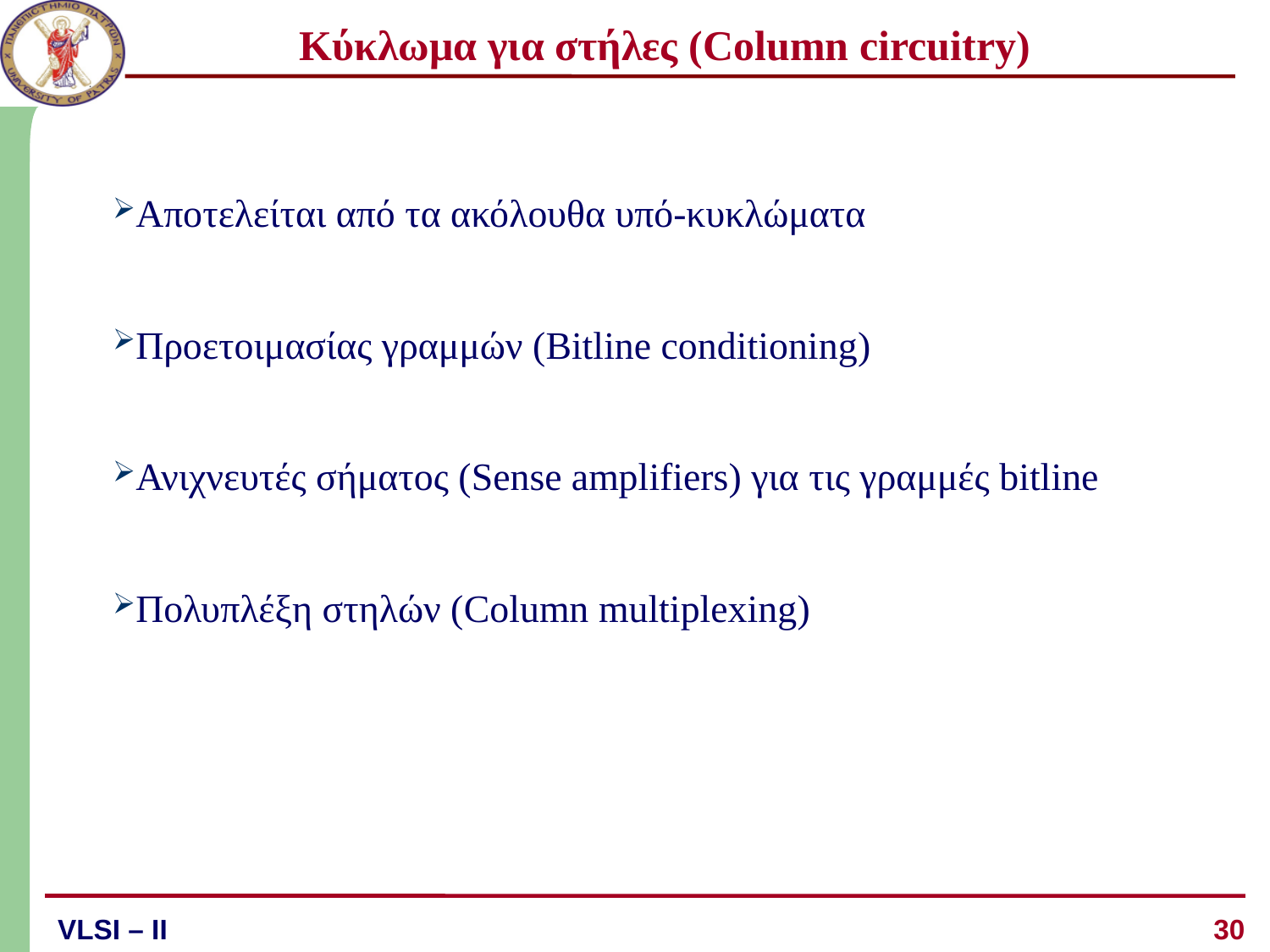

# Κύκλωμα για στήλες (Column circuitry)

Αποτελείται από τα ακόλουθα υπό-κυκλώματα

Προετοιμασίας γραμμών (Bitline conditioning)

Ανιχνευτές σήματος (Sense amplifiers) για τις γραμμές bitline

Πολυπλέξη στηλών (Column multiplexing)

30

VLSI – ΙI